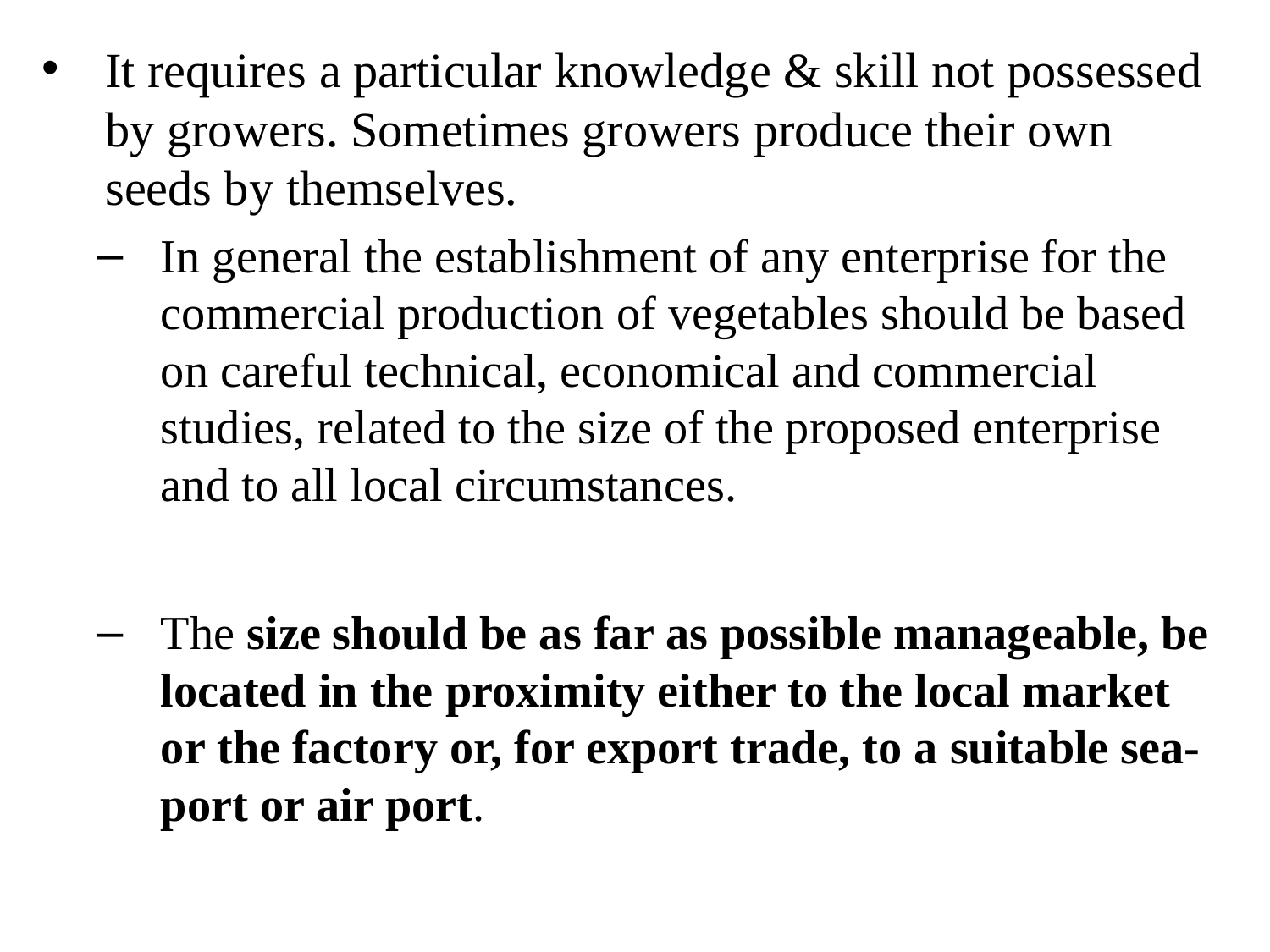

It requires a particular knowledge & skill not possessed by growers. Sometimes growers produce their own seeds by themselves.
In general the establishment of any enterprise for the commercial production of vegetables should be based on careful technical, economical and commercial studies, related to the size of the proposed enterprise and to all local circumstances.

The size should be as far as possible manageable, be located in the proximity either to the local market or the factory or, for export trade, to a suitable sea-port or air port.